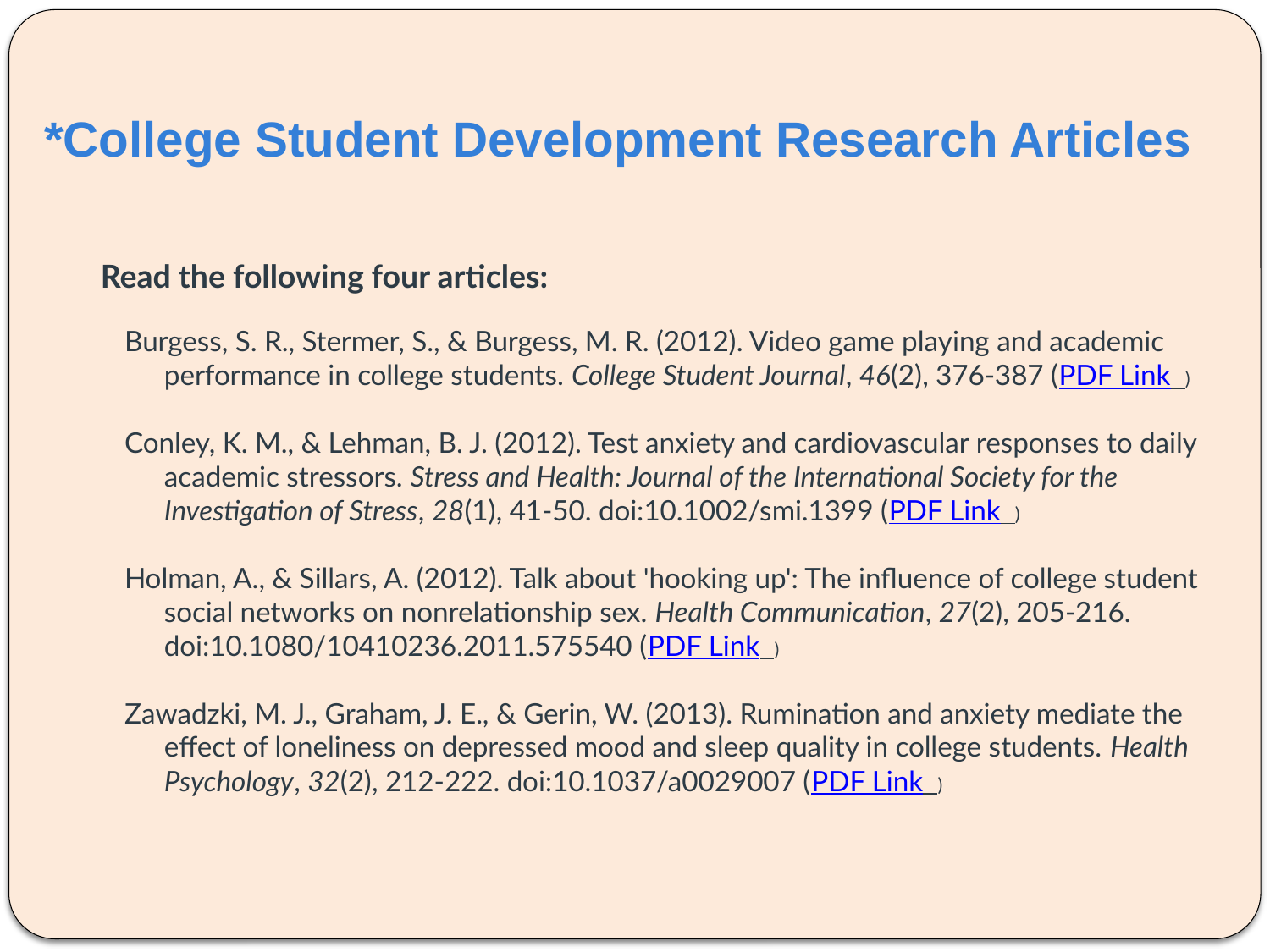

# *College Student Development Research Articles

Read the following four articles:

Burgess, S. R., Stermer, S., & Burgess, M. R. (2012). Video game playing and academic performance in college students. College Student Journal, 46(2), 376-387 (PDF Link  )

Conley, K. M., & Lehman, B. J. (2012). Test anxiety and cardiovascular responses to daily academic stressors. Stress and Health: Journal of the International Society for the Investigation of Stress, 28(1), 41-50. doi:10.1002/smi.1399 (PDF Link  )

Holman, A., & Sillars, A. (2012). Talk about 'hooking up': The influence of college student social networks on nonrelationship sex. Health Communication, 27(2), 205-216. doi:10.1080/10410236.2011.575540 (PDF Link  )

Zawadzki, M. J., Graham, J. E., & Gerin, W. (2013). Rumination and anxiety mediate the effect of loneliness on depressed mood and sleep quality in college students. Health Psychology, 32(2), 212-222. doi:10.1037/a0029007 (PDF Link  )